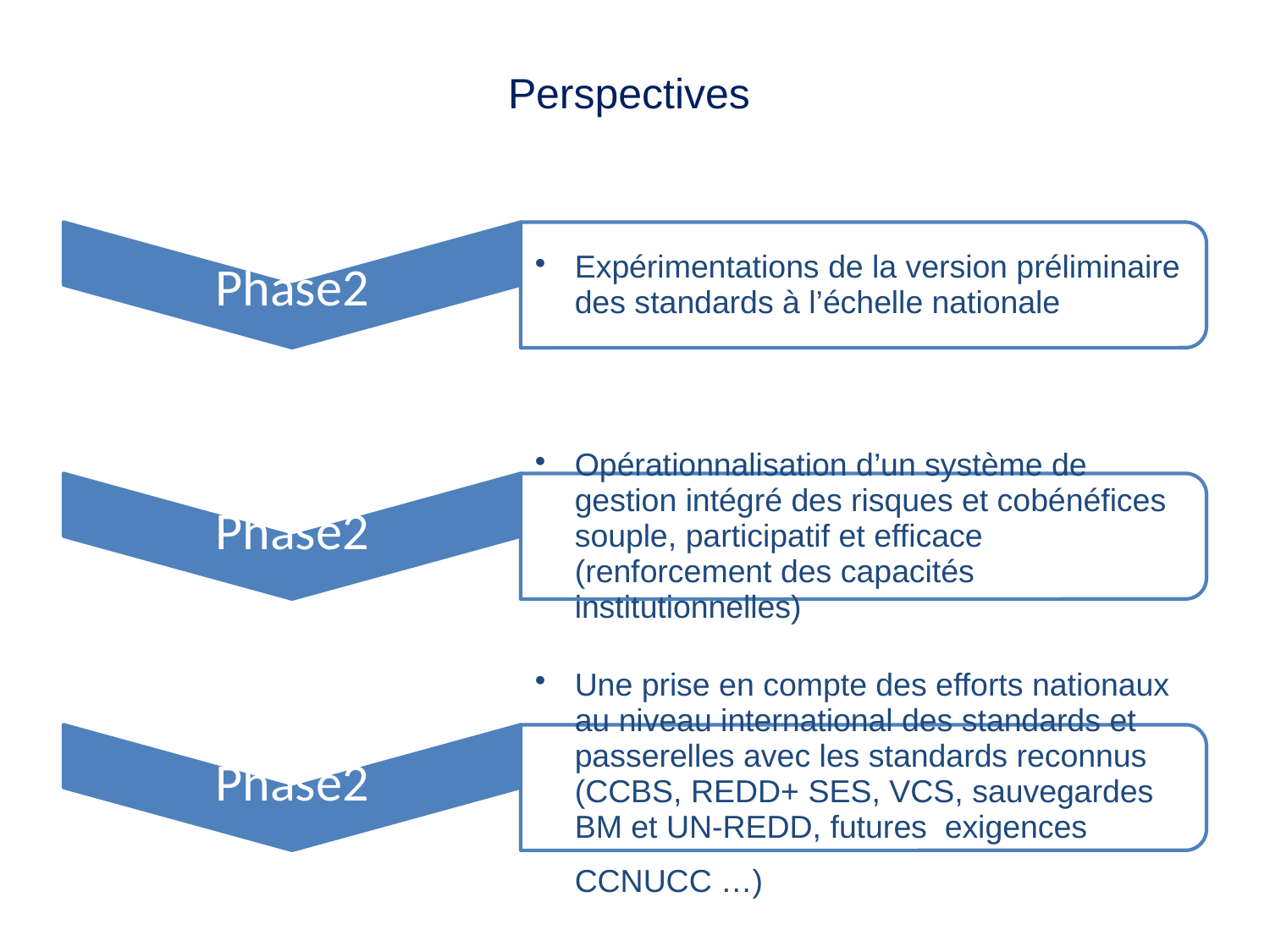

# Perspectives
Phase2
Expérimentations de la version préliminaire des standards à l’échelle nationale
Phase2
Opérationnalisation d’un système de gestion intégré des risques et cobénéfices souple, participatif et efficace (renforcement des capacités institutionnelles)
Phase2
Une prise en compte des efforts nationaux  au niveau international des standards et passerelles avec les standards reconnus (CCBS, REDD+ SES, VCS, sauvegardes BM et UN-REDD, futures  exigences CCNUCC …)